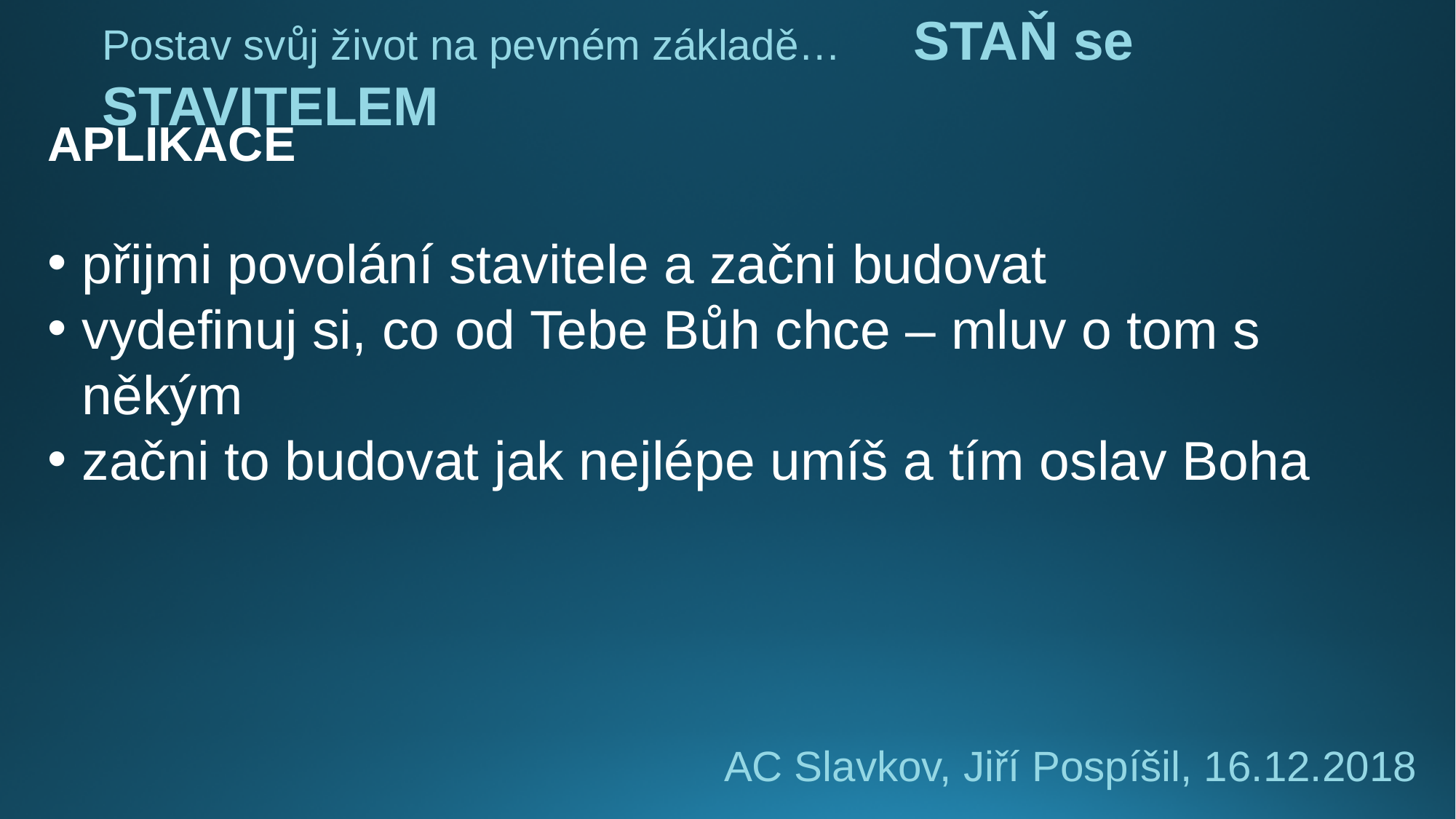

Postav svůj život na pevném základě…     STAŇ se STAVITELEM
APLIKACE

přijmi povolání stavitele a začni budovat
vydefinuj si, co od Tebe Bůh chce – mluv o tom s někým
začni to budovat jak nejlépe umíš a tím oslav Boha

AC Slavkov, Jiří Pospíšil, 16.12.2018